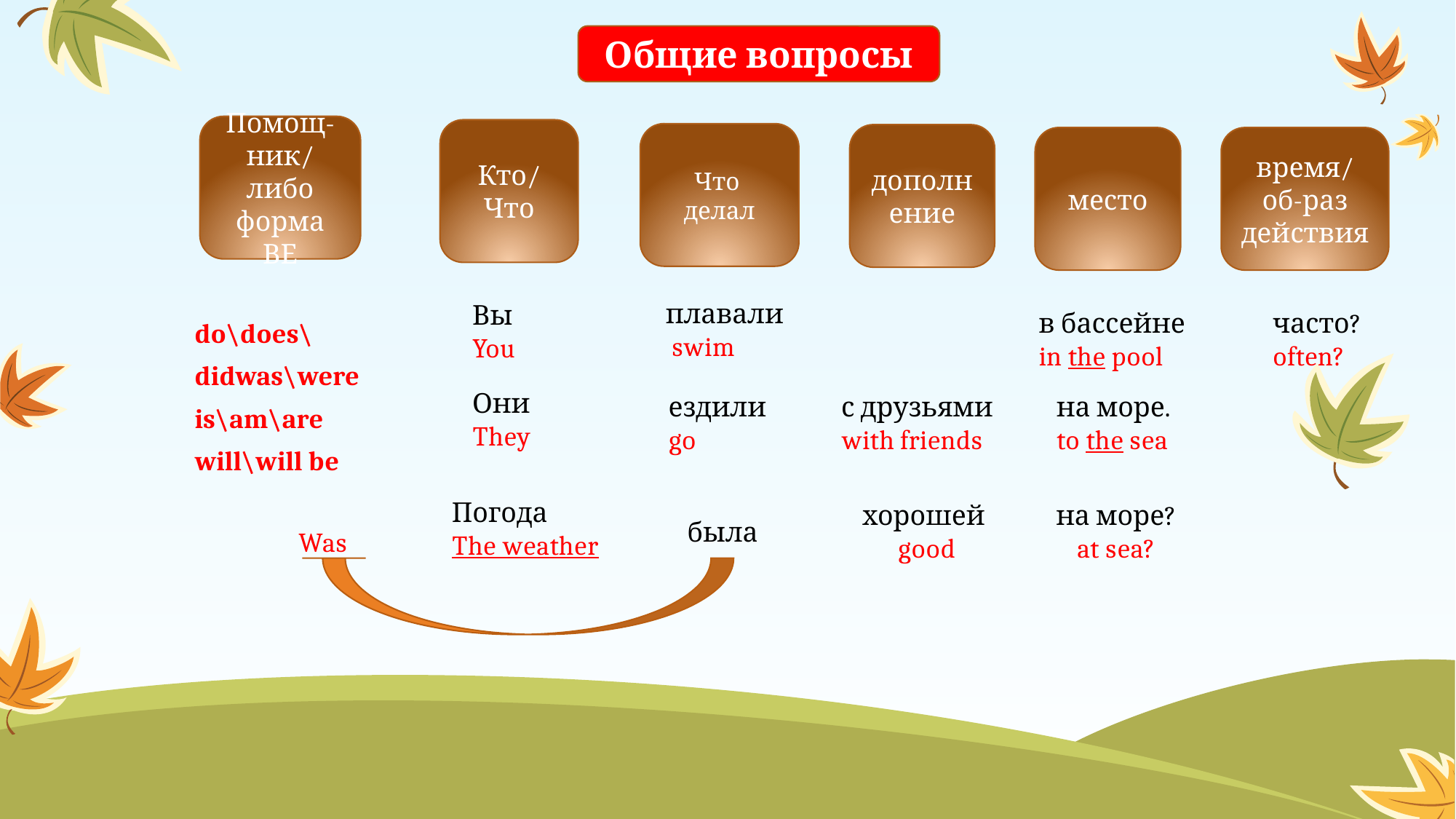

Общие вопросы
Помощ-
ник/либо форма ВЕ
Кто/ Что
Что  делал
дополнение
место
время/об-раз действия
плавали
 swim

Вы
You
часто?
often?
do\does\didwas\were
is\am\are
will\will be
в бассейне
in the pool

Они
They

на море.
to the sea
ездили
go
с друзьями
with friends
Погода
The weather

хорошей
good
на море?
at sea?
была
Was